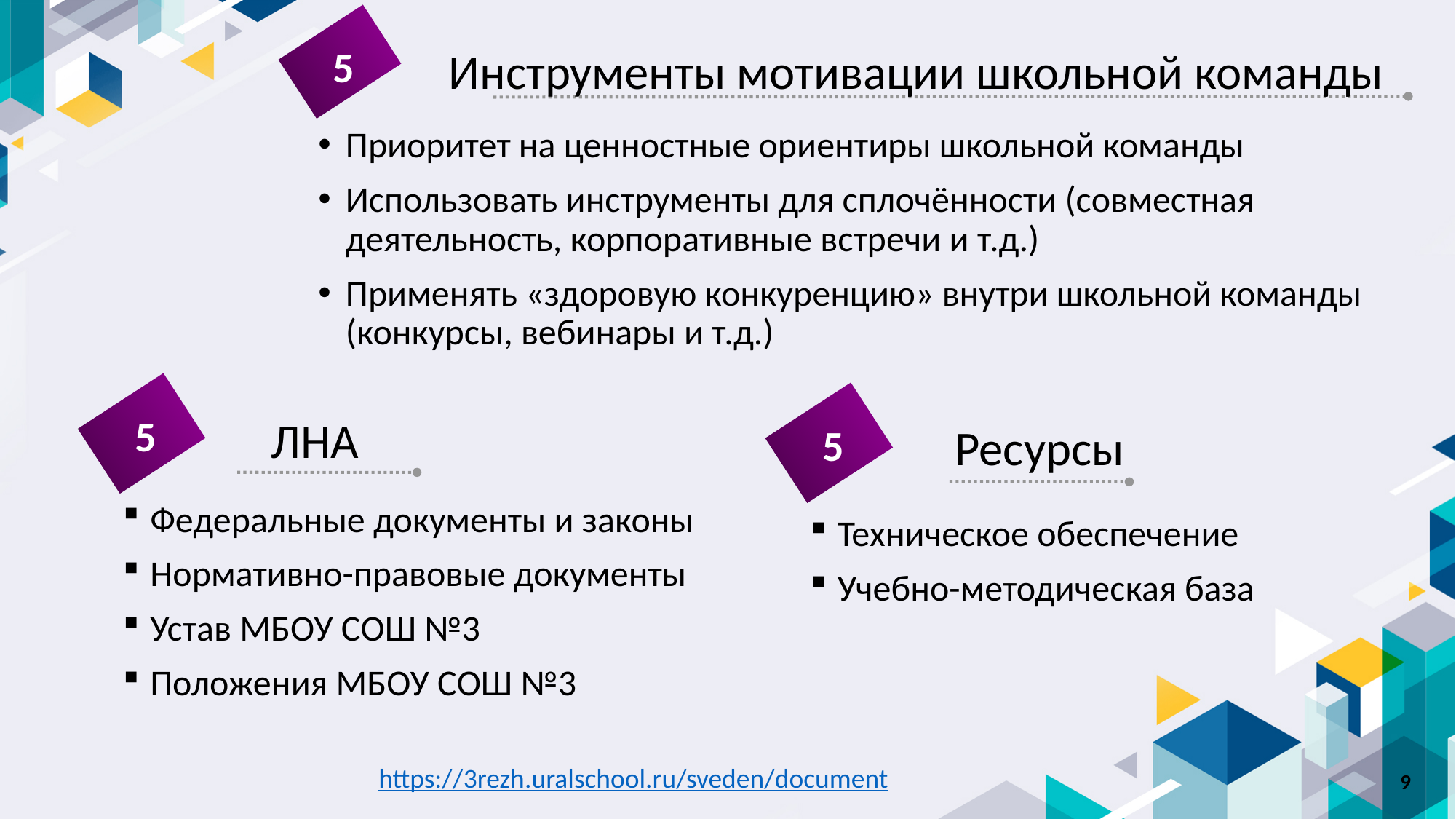

5
Инструменты мотивации школьной команды

Приоритет на ценностные ориентиры школьной команды
Использовать инструменты для сплочённости (совместная деятельность, корпоративные встречи и т.д.)
Применять «здоровую конкуренцию» внутри школьной команды (конкурсы, вебинары и т.д.)

5
ЛНА

Ресурсы
5

Федеральные документы и законы
Нормативно-правовые документы
Устав МБОУ СОШ №3
Положения МБОУ СОШ №3
Техническое обеспечение
Учебно-методическая база

https://3rezh.uralschool.ru/sveden/document

9